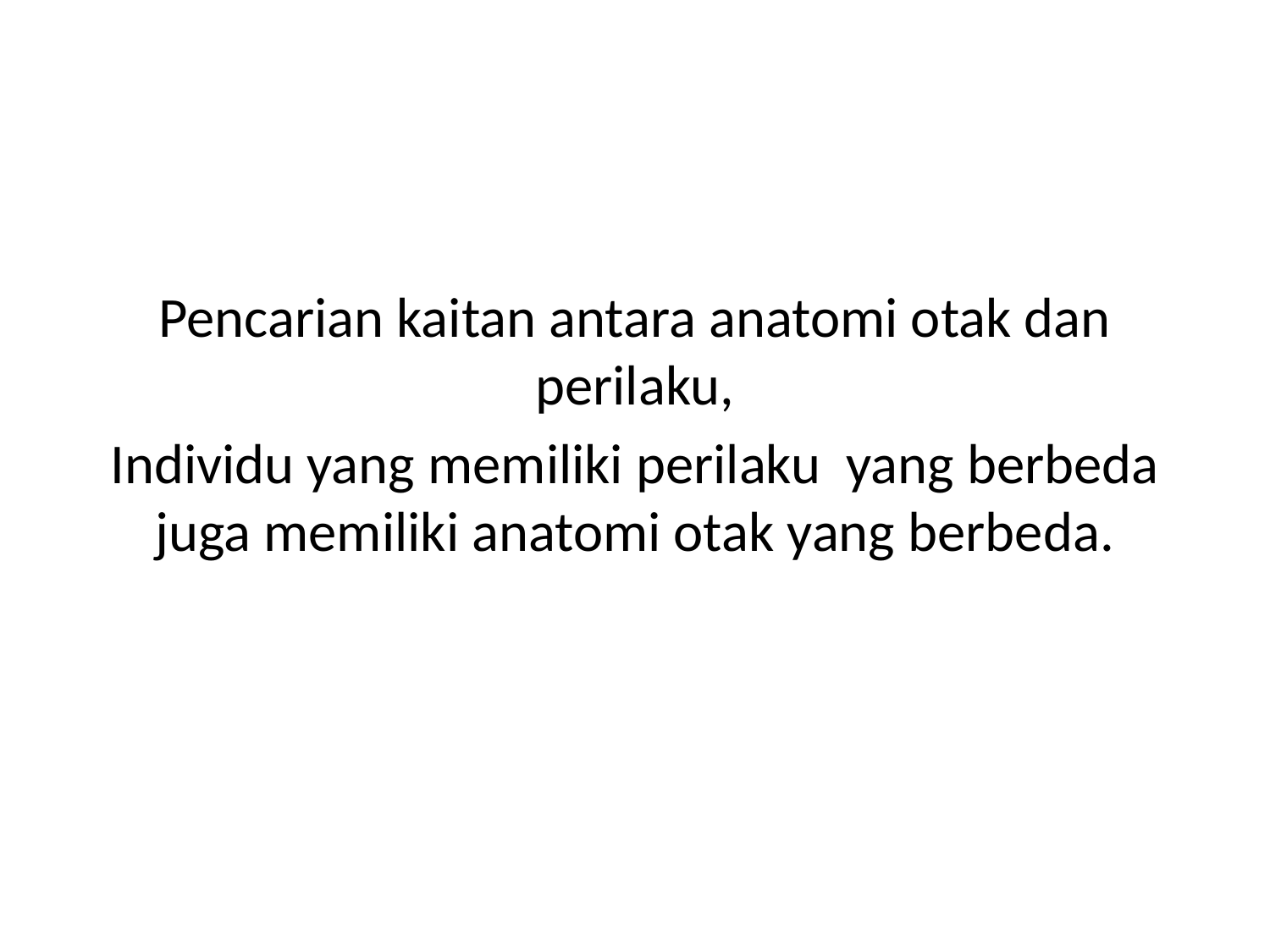

Pencarian kaitan antara anatomi otak dan perilaku,
Individu yang memiliki perilaku  yang berbeda juga memiliki anatomi otak yang berbeda.